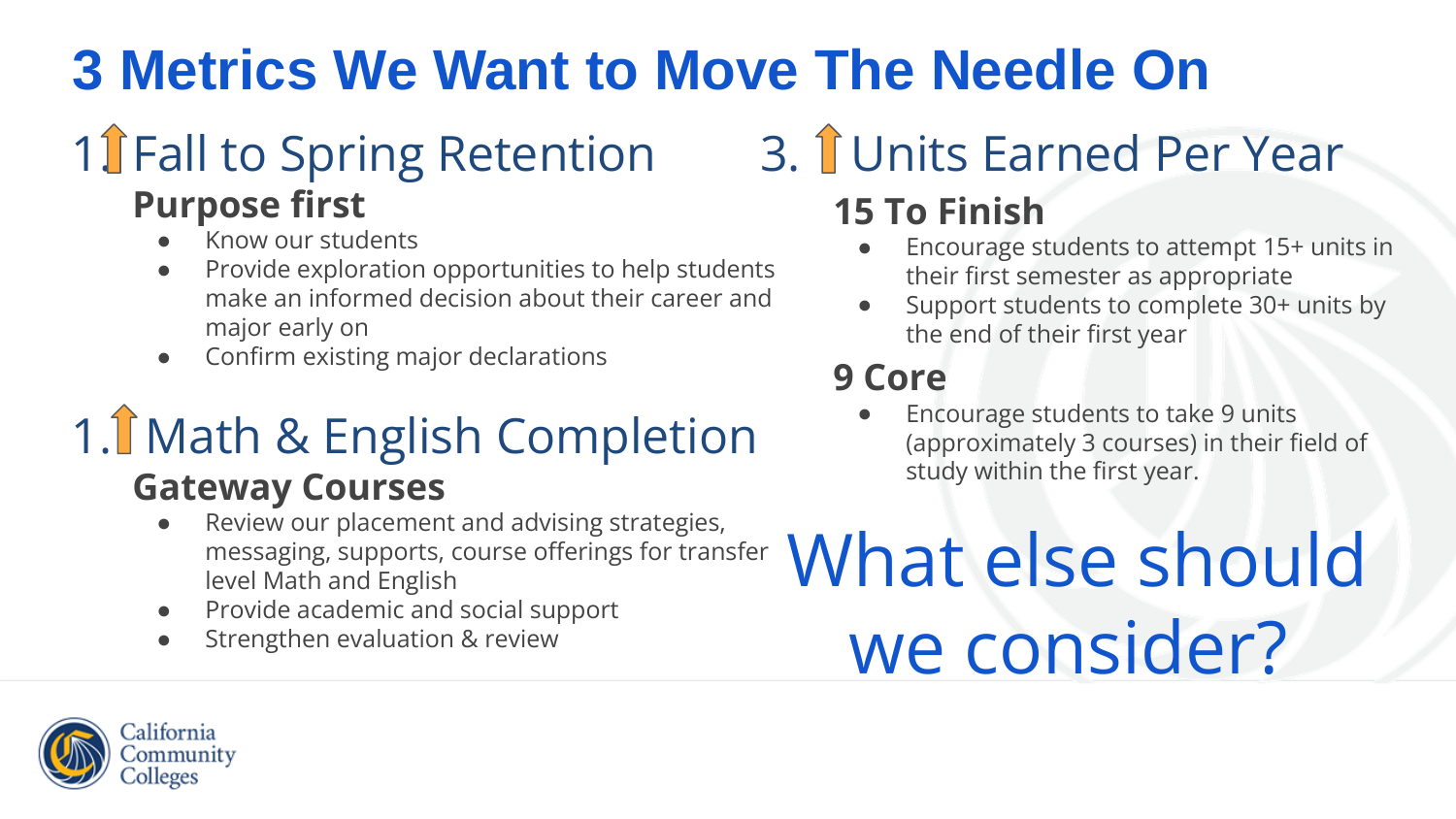

# 3 Metrics We Want to Move The Needle On
Fall to Spring Retention
Purpose first
Know our students
Provide exploration opportunities to help students make an informed decision about their career and major early on
Confirm existing major declarations

 Math & English Completion
Gateway Courses
Review our placement and advising strategies, messaging, supports, course offerings for transfer level Math and English
Provide academic and social support
Strengthen evaluation & review

3.    Units Earned Per Year
15 To Finish
Encourage students to attempt 15+ units in their first semester as appropriate
Support students to complete 30+ units by the end of their first year
9 Core
Encourage students to take 9 units (approximately 3 courses) in their field of study within the first year.

What else should we consider?